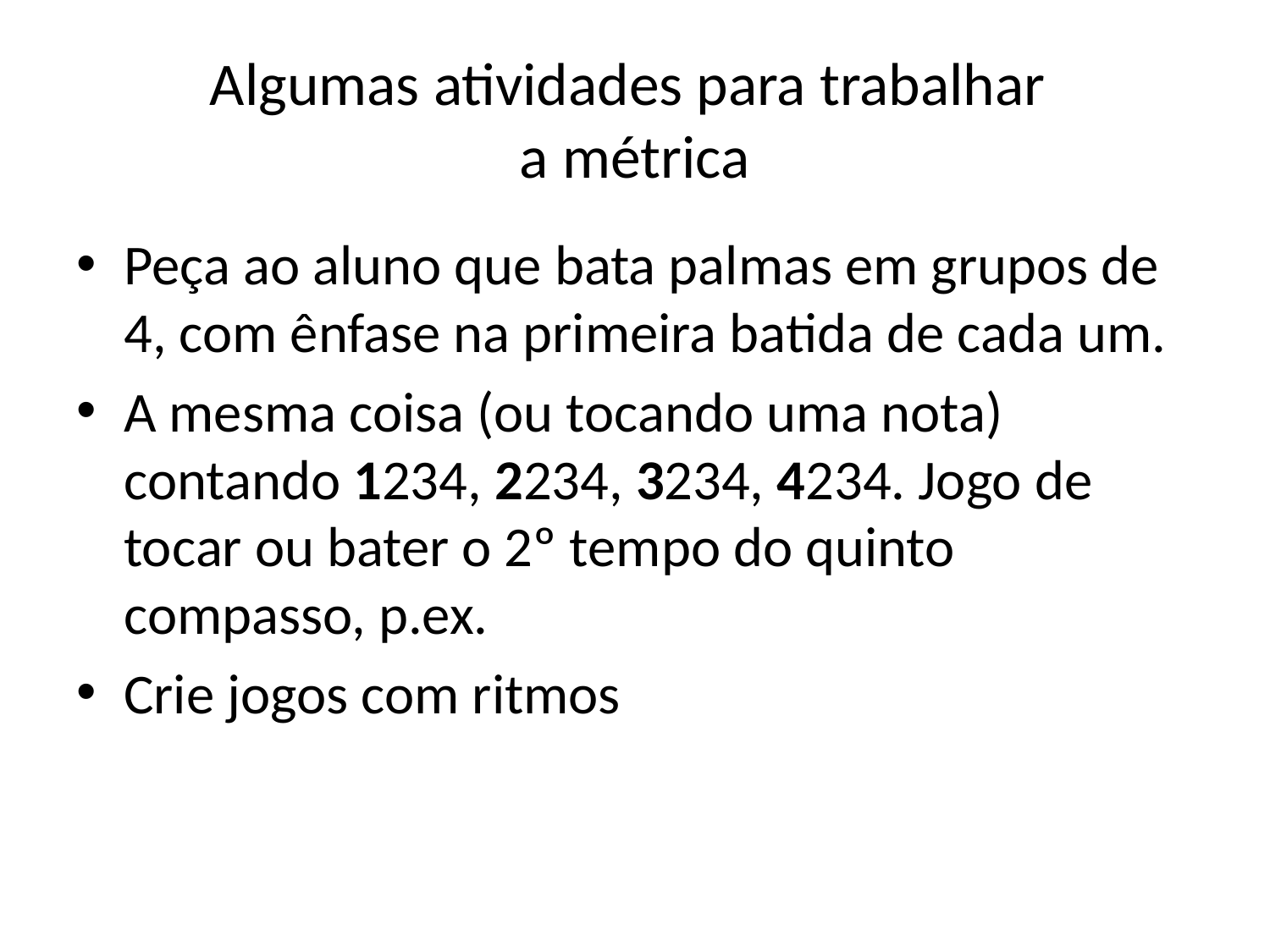

# Algumas atividades para trabalhar a métrica
Peça ao aluno que bata palmas em grupos de 4, com ênfase na primeira batida de cada um.
A mesma coisa (ou tocando uma nota) contando 1234, 2234, 3234, 4234. Jogo de tocar ou bater o 2º tempo do quinto compasso, p.ex.
Crie jogos com ritmos